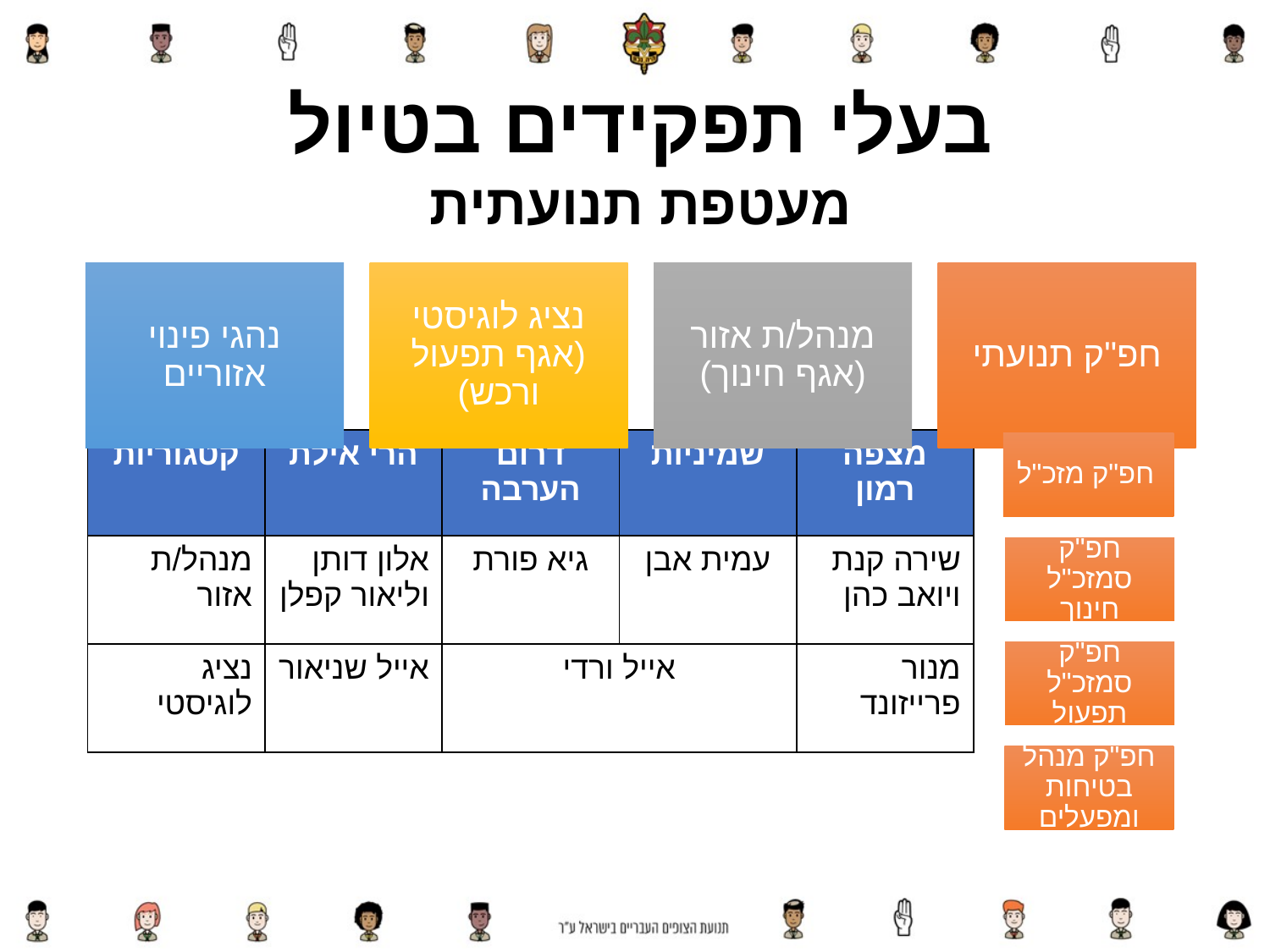

בעלי תפקידים בטיול
מעטפת תנועתית

חפ"ק תנועתי
מנהל/ת אזור (אגף חינוך)
נציג לוגיסטי (אגף תפעול ורכש)
נהגי פינוי אזוריים
חפ"ק מזכ"ל

חפ"ק סמזכ"ל חינוך

חפ"ק סמזכ"ל תפעול

חפ"ק מנהל בטיחות ומפעלים
| קטגוריות | הרי אילת | דרום הערבה | שמיניות | מצפה רמון |
| --- | --- | --- | --- | --- |
| מנהל/ת אזור | אלון דותן וליאור קפלן | גיא פורת | עמית אבן | שירה קנת ויואב כהן |
| נציג לוגיסטי | אייל שניאור | אייל ורדי |  | מנור פרייזונד |